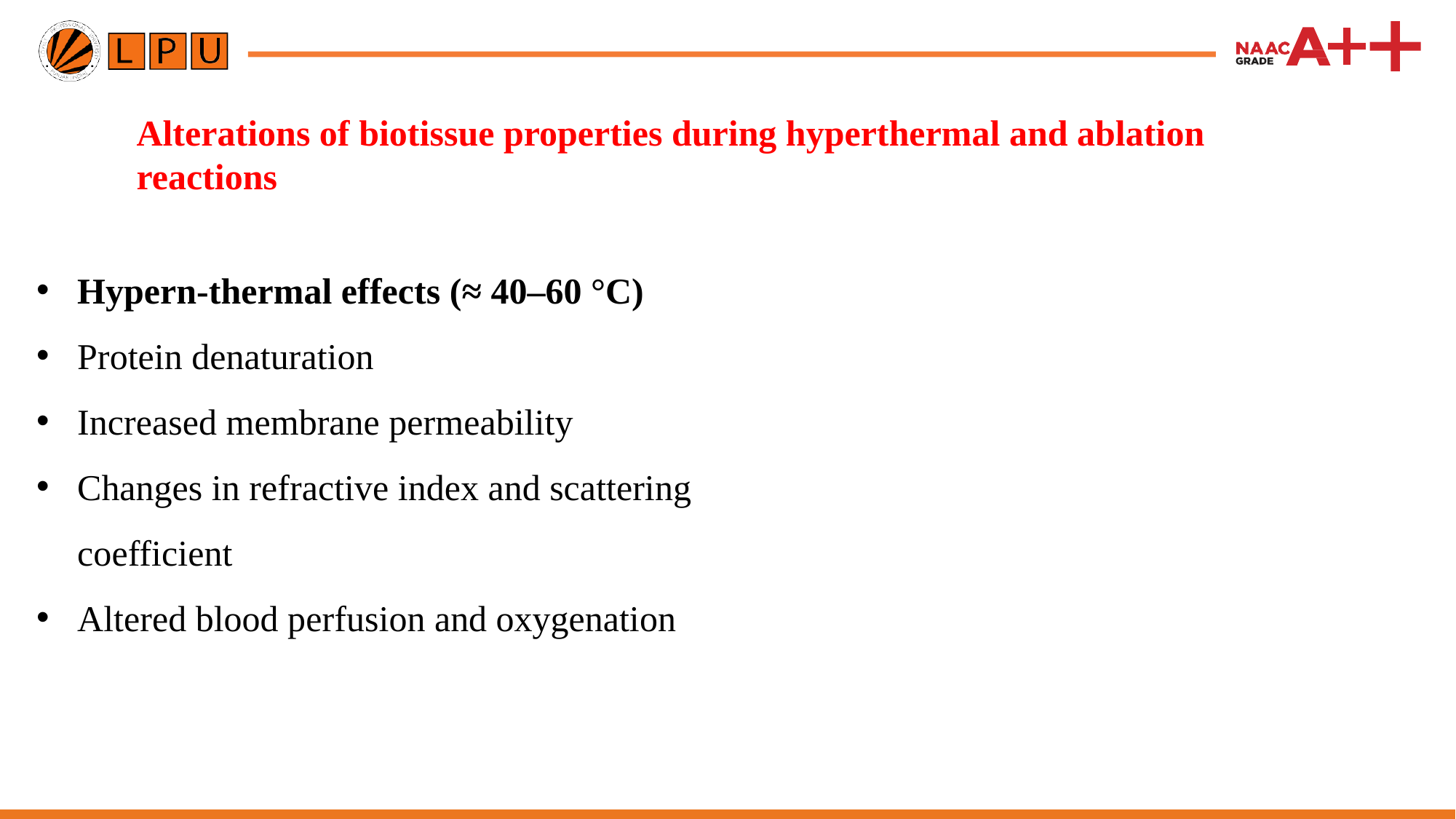

# Alterations of biotissue properties during hyperthermal and ablation reactions
Hypern-thermal effects (≈ 40–60 °C)
Protein denaturation
Increased membrane permeability
Changes in refractive index and scattering coefficient
Altered blood perfusion and oxygenation